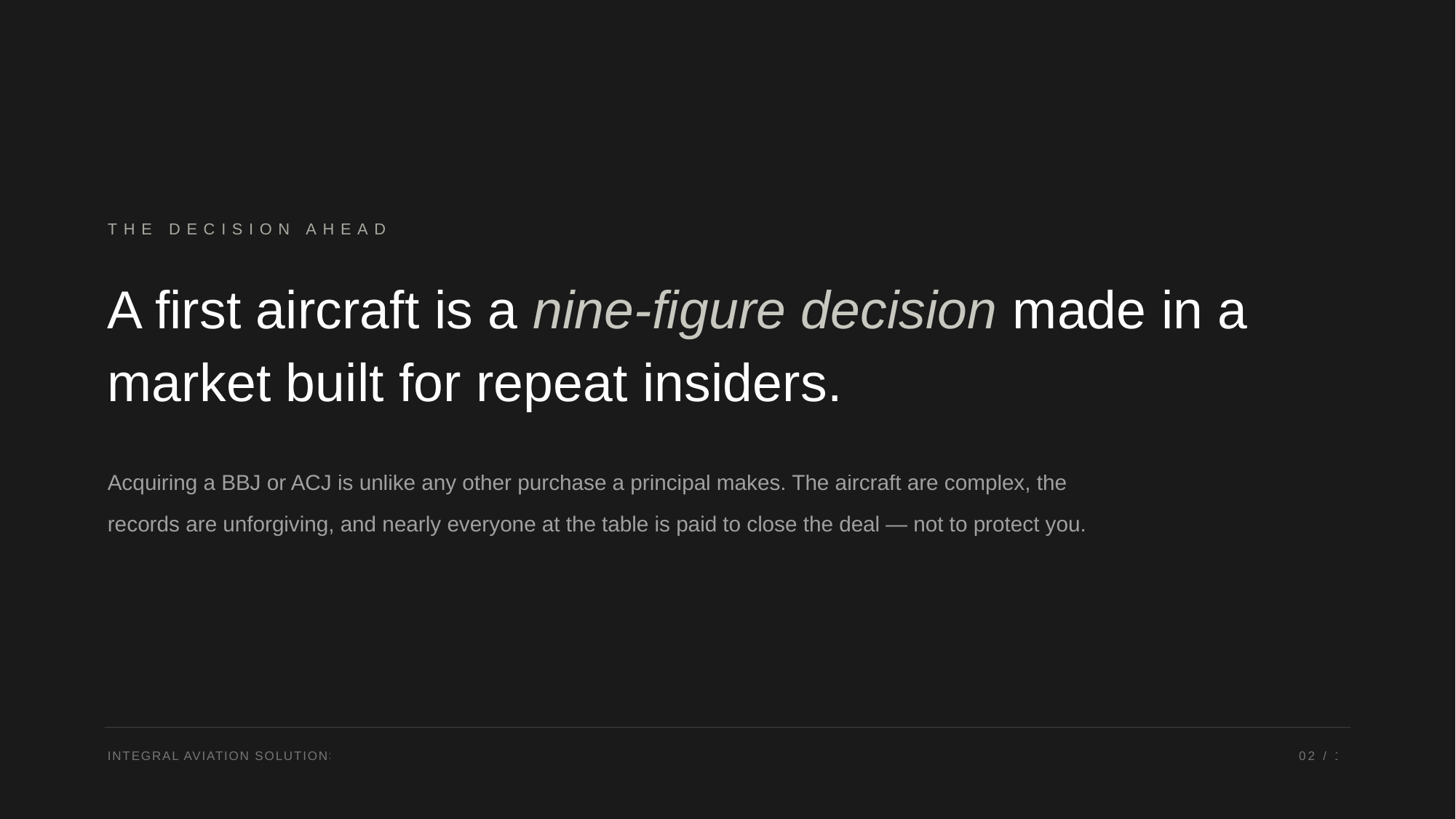

THE DECISION AHEAD
A first aircraft is a nine-figure decision made in a market built for repeat insiders.
Acquiring a BBJ or ACJ is unlike any other purchase a principal makes. The aircraft are complex, the records are unforgiving, and nearly everyone at the table is paid to close the deal — not to protect you.

INTEGRAL AVIATION SOLUTIONS INC
02 / 12